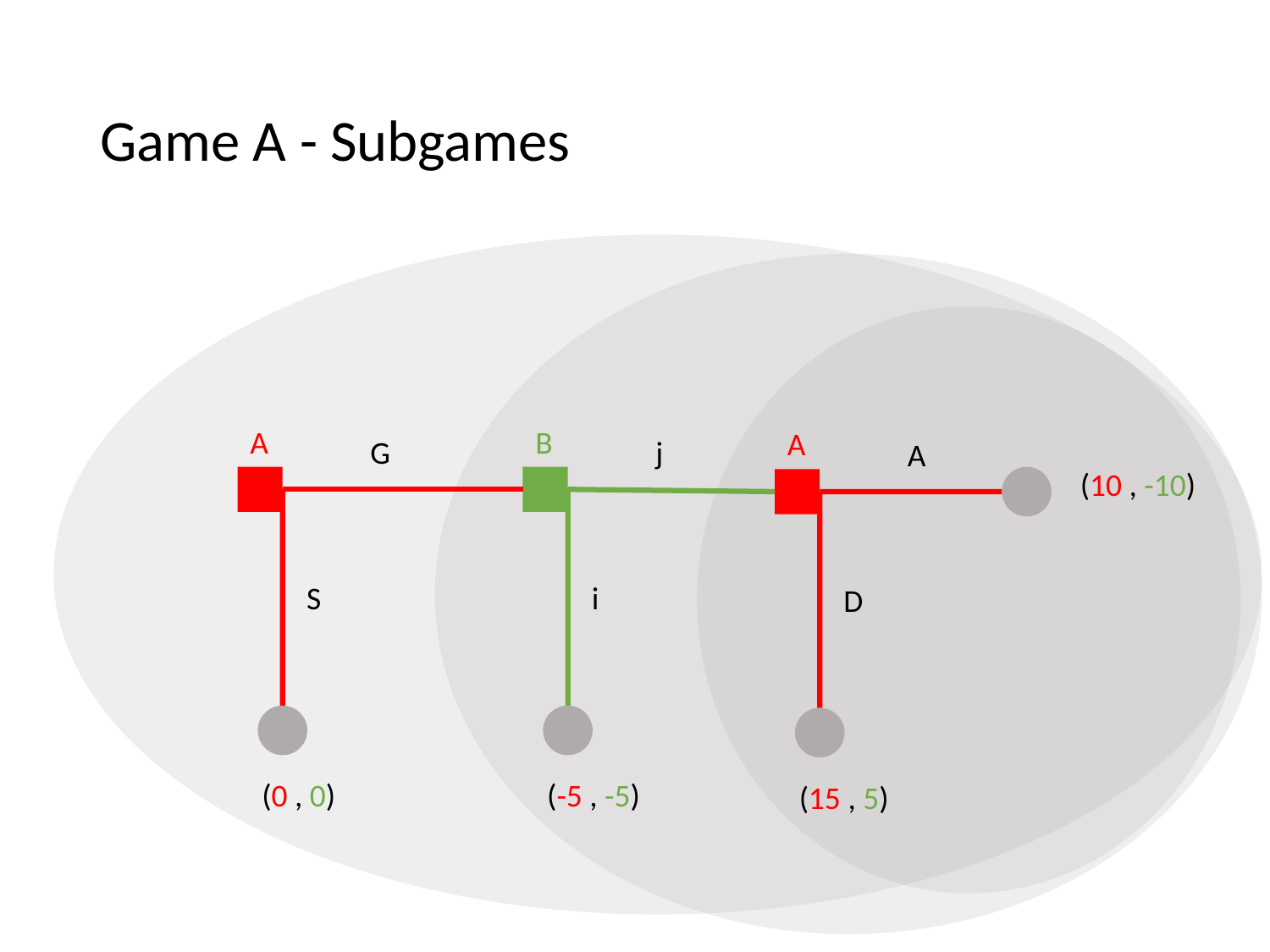

# Game A - Subgames

A
B
A
G
j
A
(10 , -10)

S
i
D

(0 , 0)
(-5 , -5)
(15 , 5)